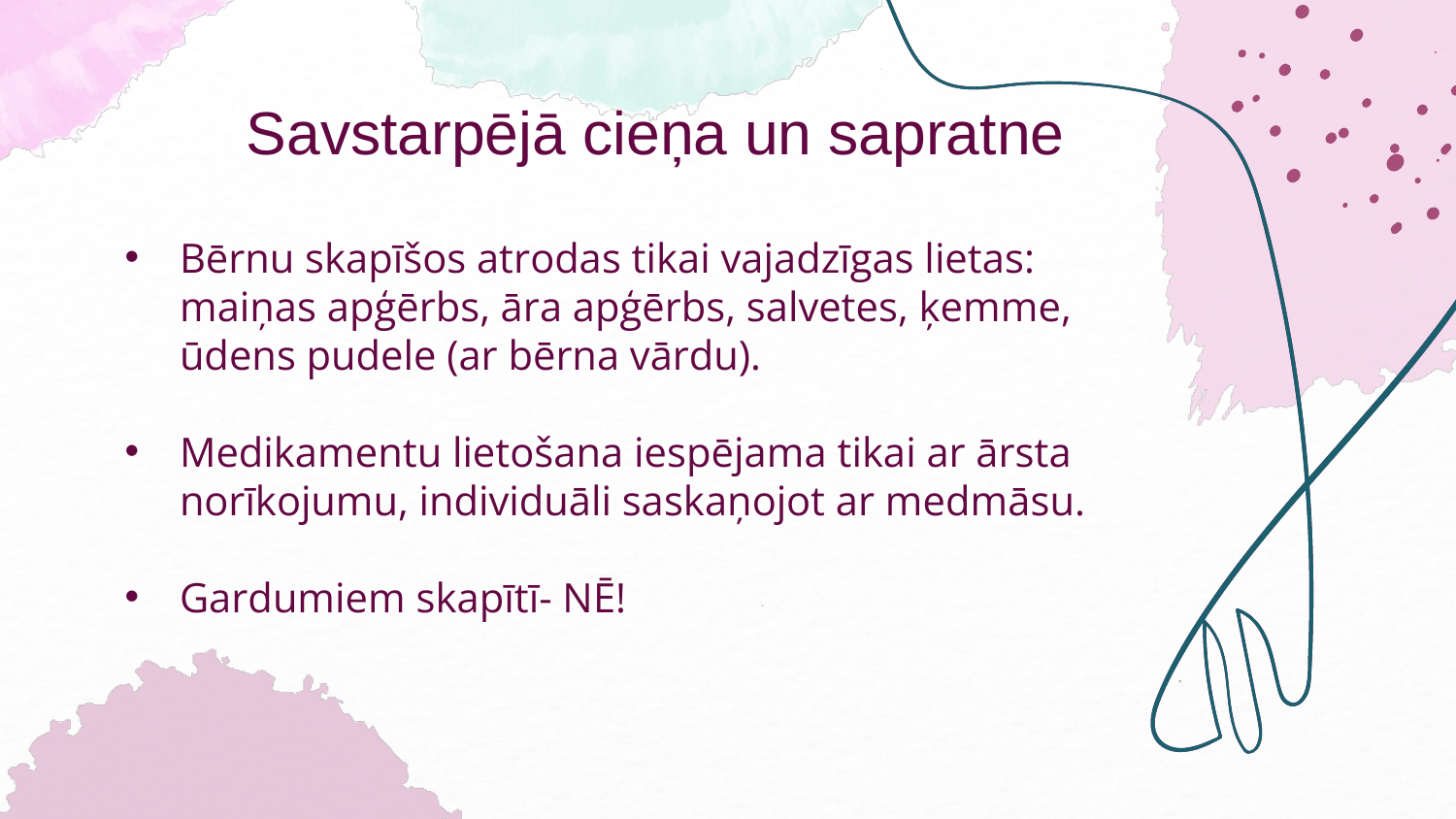

# Savstarpējā cieņa un sapratne
Bērnu skapīšos atrodas tikai vajadzīgas lietas: maiņas apģērbs, āra apģērbs, salvetes, ķemme, ūdens pudele (ar bērna vārdu).

Medikamentu lietošana iespējama tikai ar ārsta norīkojumu, individuāli saskaņojot ar medmāsu.

Gardumiem skapītī- NĒ!